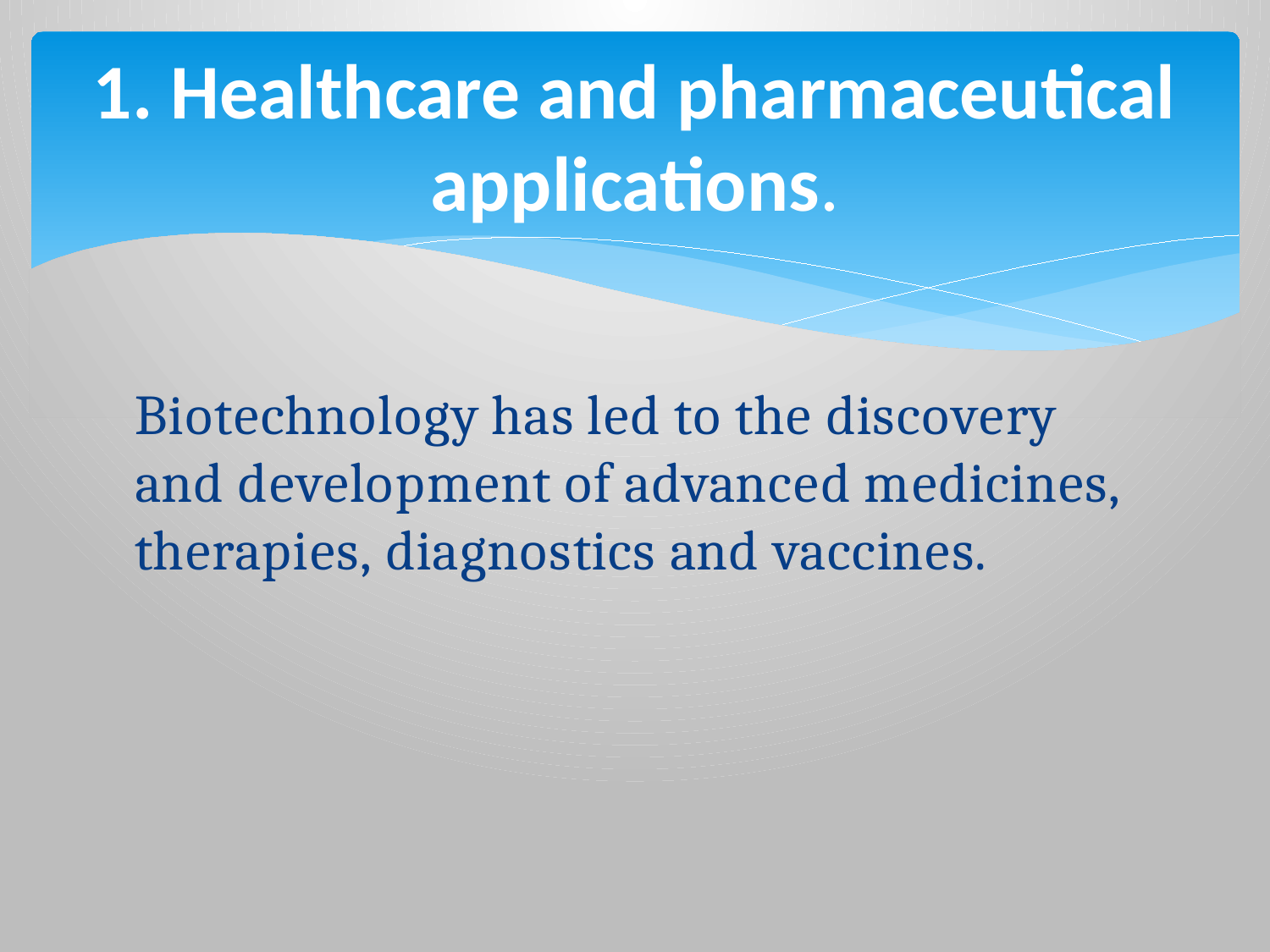

# 1. Healthcare and pharmaceutical applications.
Biotechnology has led to the discovery and development of advanced medicines, therapies, diagnostics and vaccines.